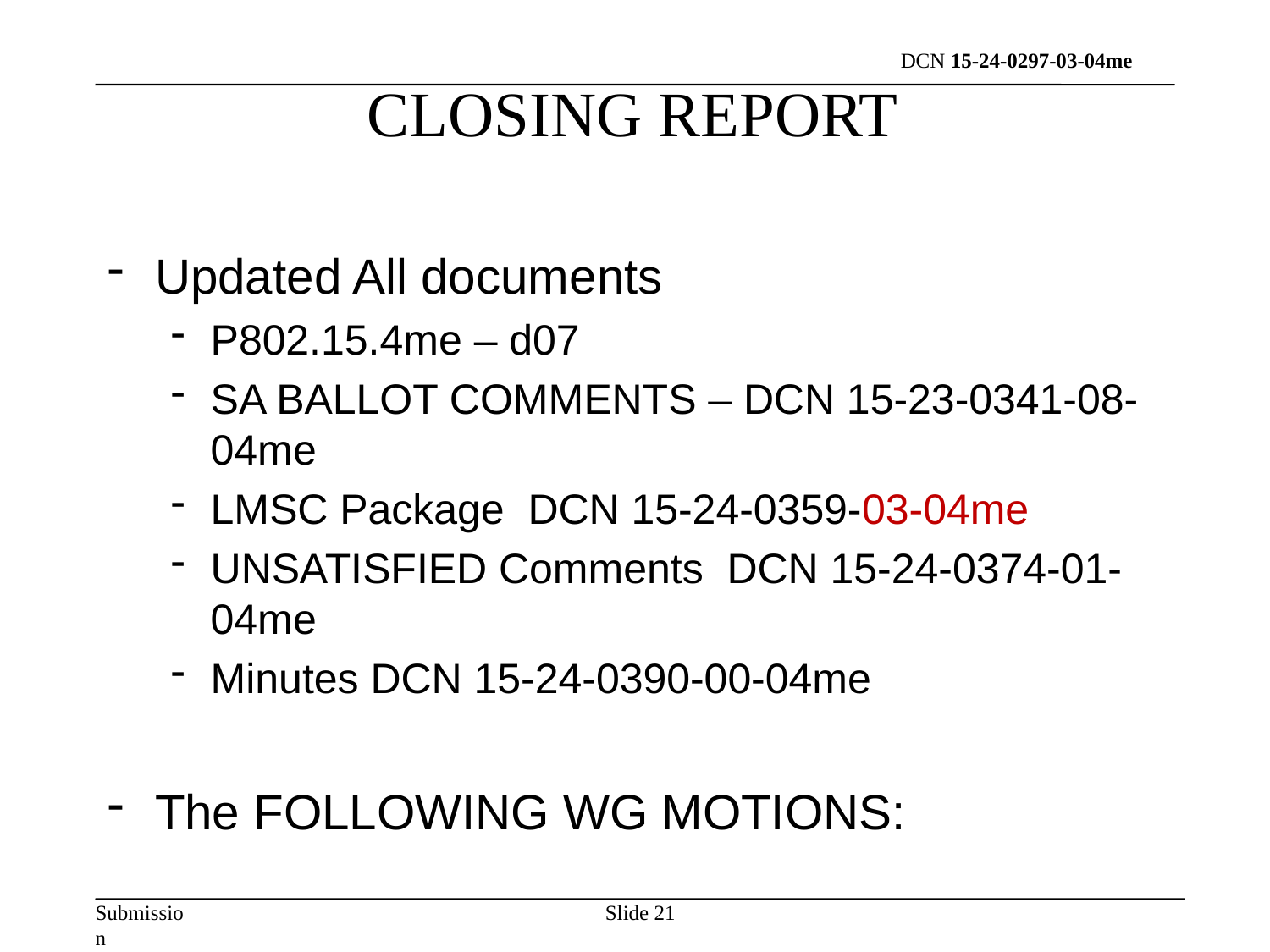

CLOSING REPORT

Updated All documents
P802.15.4me – d07
SA BALLOT COMMENTS – DCN 15-23-0341-08-04me
LMSC Package  DCN 15-24-0359-03-04me
UNSATISFIED Comments  DCN 15-24-0374-01-04me
Minutes DCN 15-24-0390-00-04me

The FOLLOWING WG MOTIONS:

Slide 21